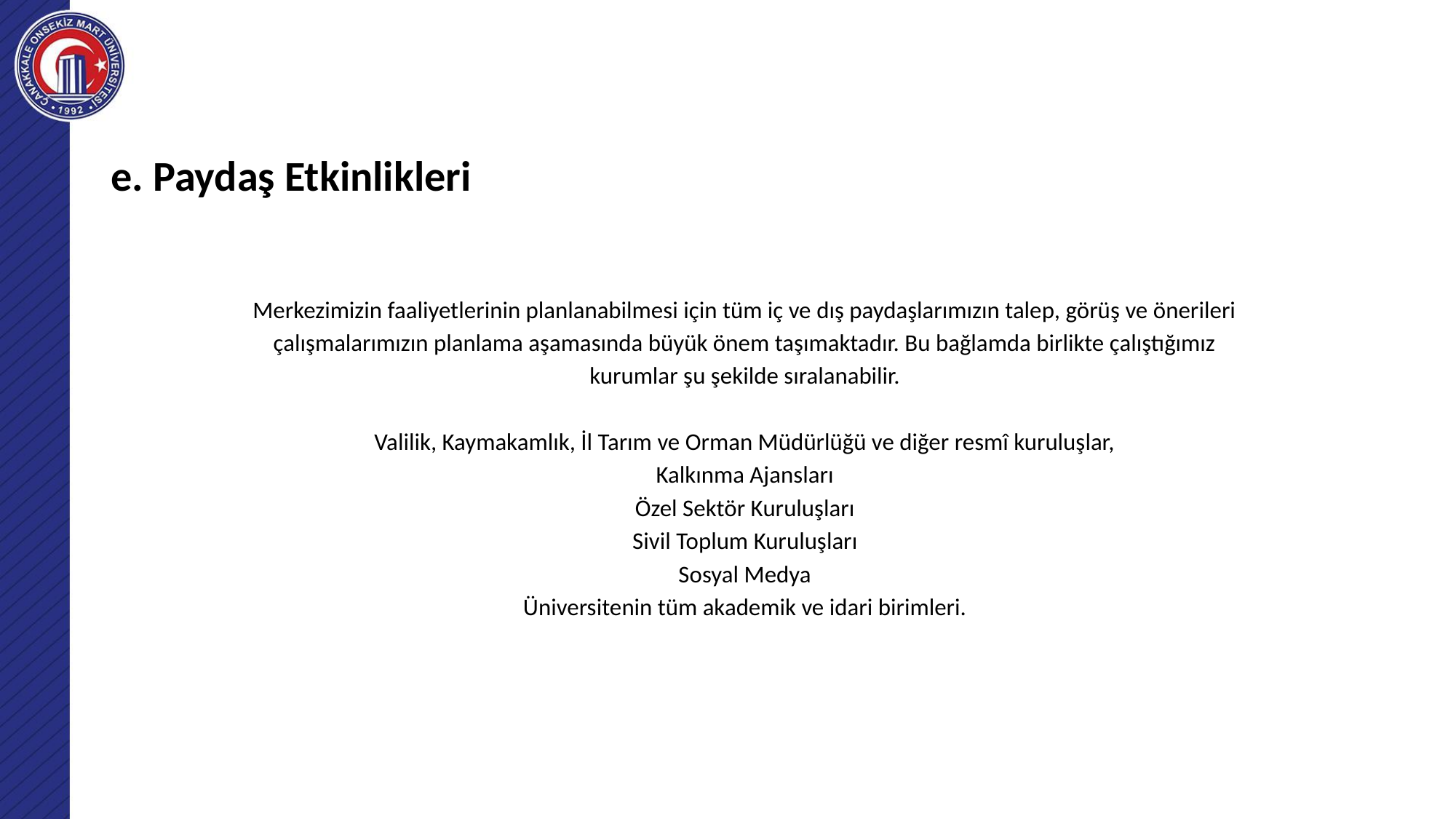

e. Paydaş Etkinlikleri
# Merkezimizin faaliyetlerinin planlanabilmesi için tüm iç ve dış paydaşlarımızın talep, görüş ve önerileri çalışmalarımızın planlama aşamasında büyük önem taşımaktadır. Bu bağlamda birlikte çalıştığımız kurumlar şu şekilde sıralanabilir. Valilik, Kaymakamlık, İl Tarım ve Orman Müdürlüğü ve diğer resmî kuruluşlar, Kalkınma Ajansları Özel Sektör Kuruluşları Sivil Toplum Kuruluşları Sosyal Medya Üniversitenin tüm akademik ve idari birimleri.